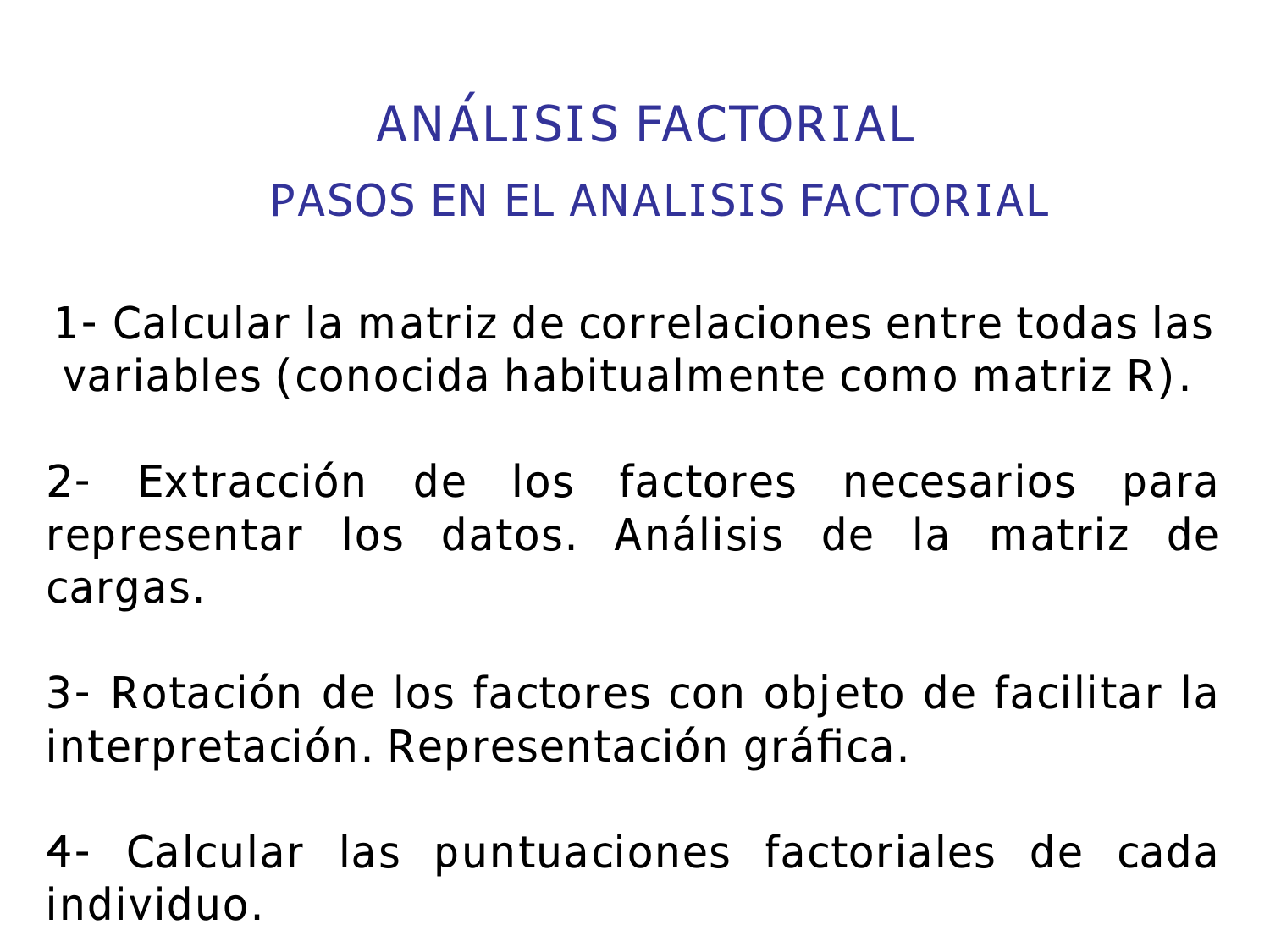

ANÁLISIS FACTORIAL
PASOS EN EL ANALISIS FACTORIAL
1- Calcular la matriz de correlaciones entre todas las variables (conocida habitualmente como matriz R).
2- Extracción de los factores necesarios para representar los datos. Análisis de la matriz de cargas.

3- Rotación de los factores con objeto de facilitar la interpretación. Representación gráfica.
4- Calcular las puntuaciones factoriales de cada individuo.